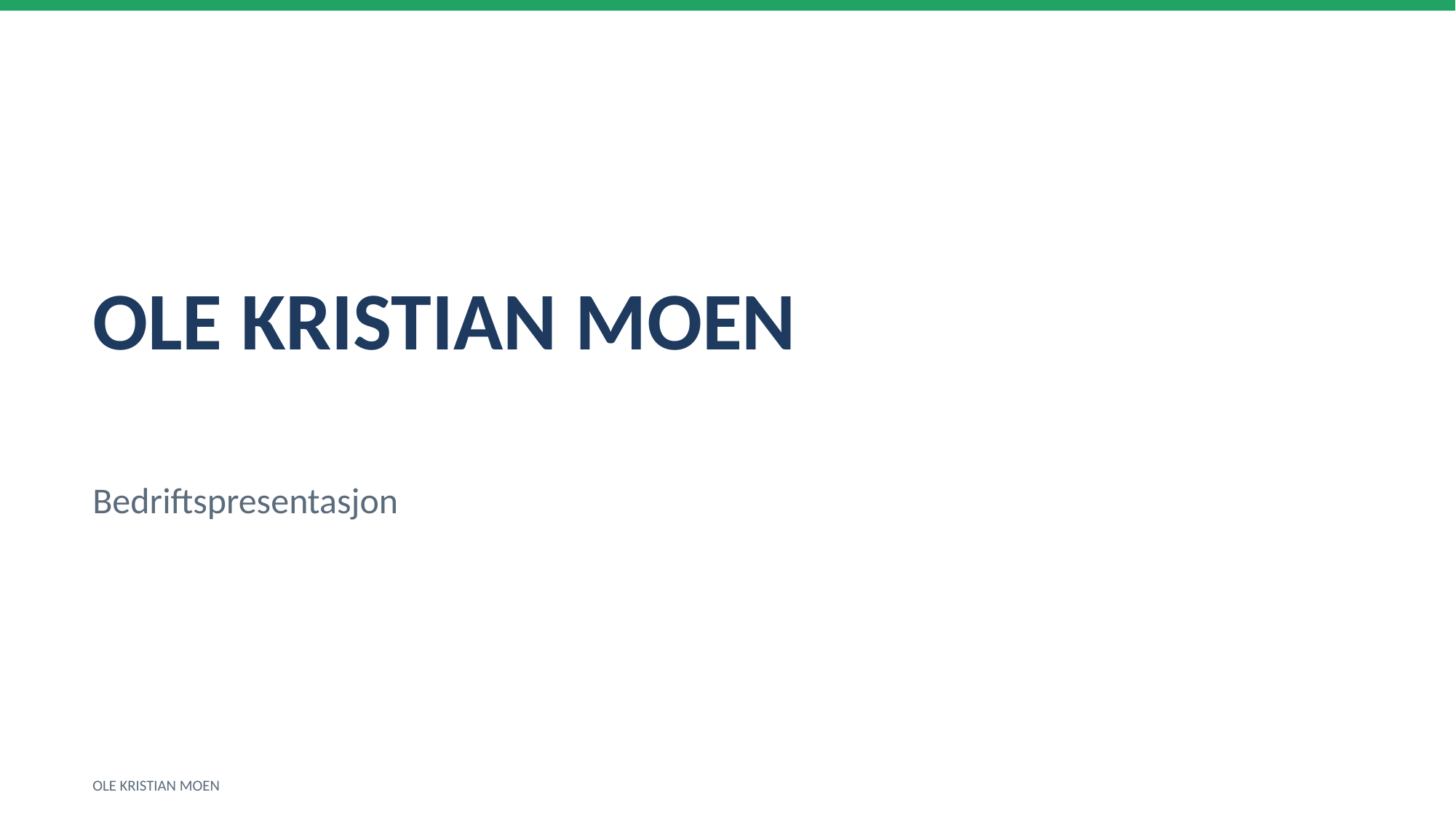

OLE KRISTIAN MOEN
Bedriftspresentasjon
OLE KRISTIAN MOEN